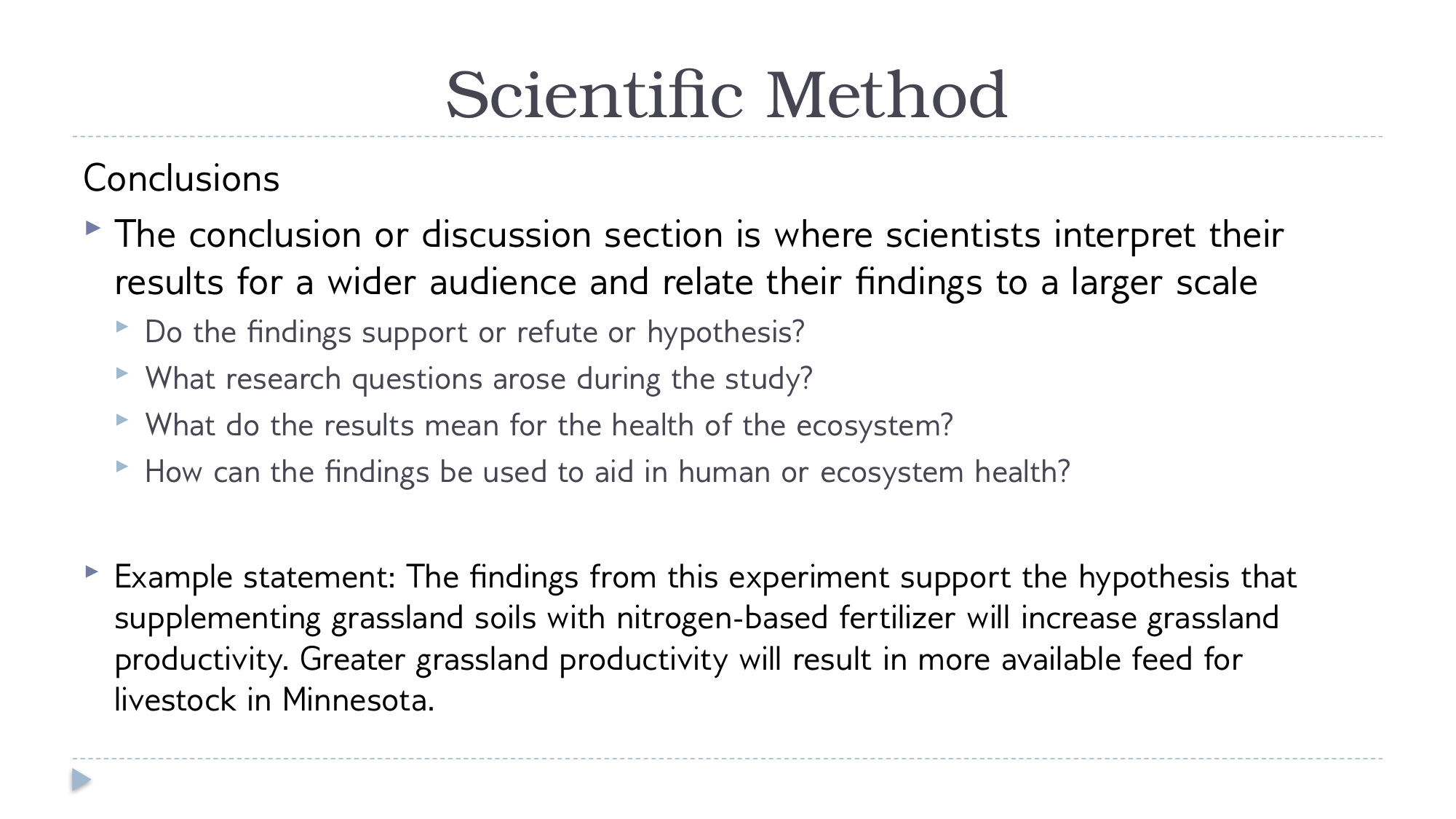

# Scientific Method
Conclusions
The conclusion or discussion section is where scientists interpret their results for a wider audience and relate their findings to a larger scale
Do the findings support or refute or hypothesis?
What research questions arose during the study?
What do the results mean for the health of the ecosystem?
How can the findings be used to aid in human or ecosystem health?

Example statement: The findings from this experiment support the hypothesis that supplementing grassland soils with nitrogen-based fertilizer will increase grassland productivity. Greater grassland productivity will result in more available feed for livestock in Minnesota.